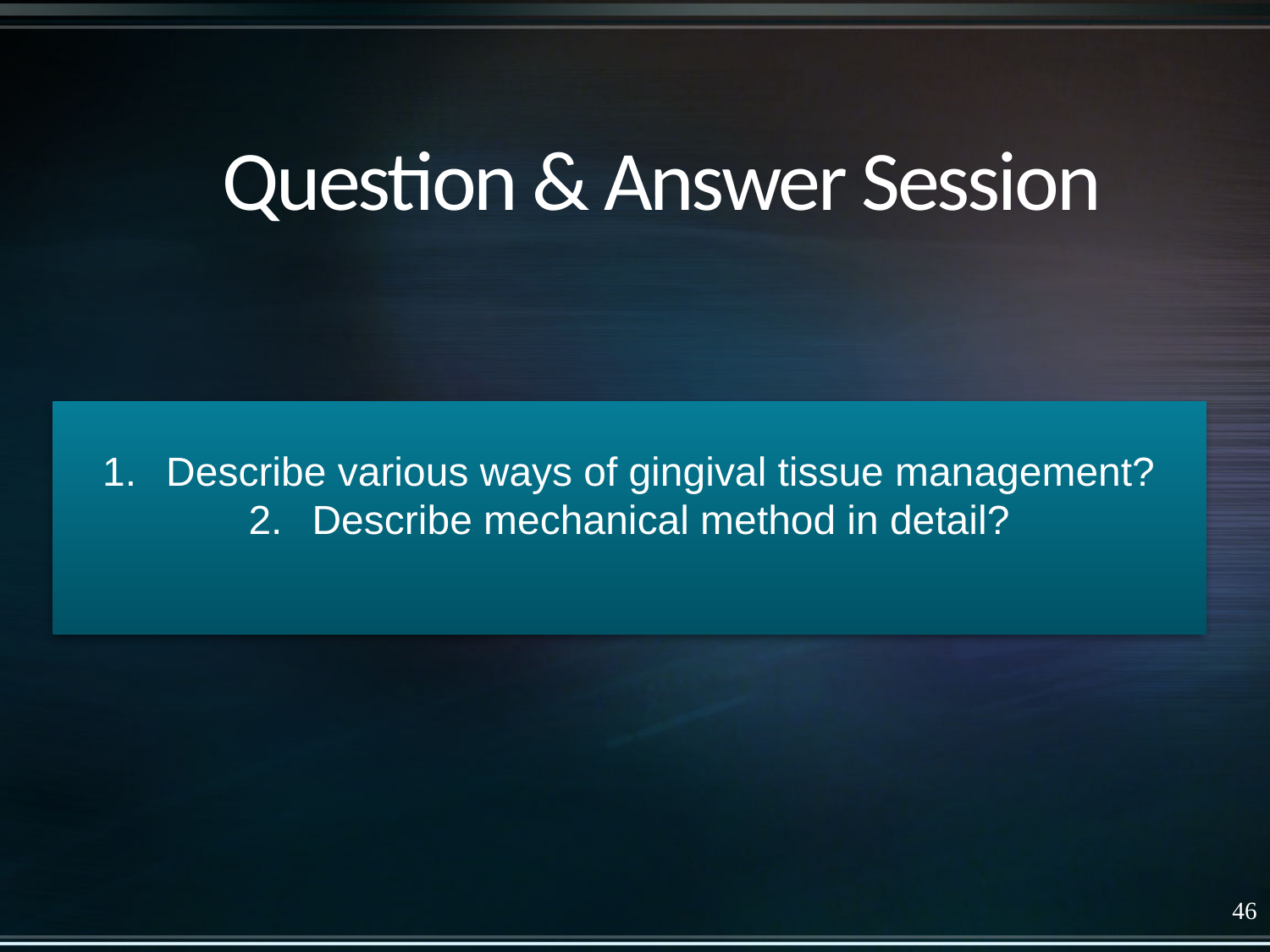

# Question & Answer Session
Describe various ways of gingival tissue management?
Describe mechanical method in detail?

46